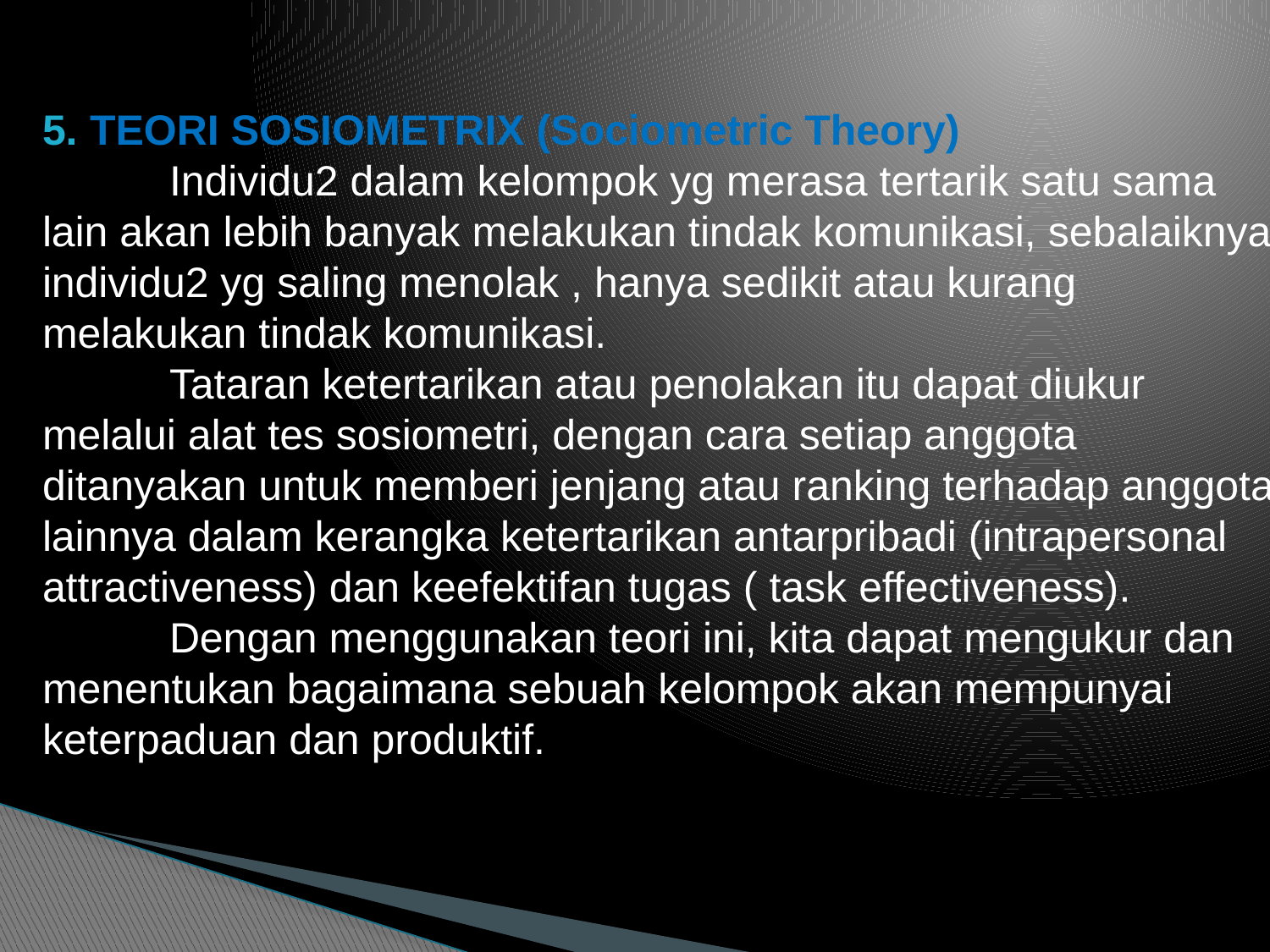

TEORI SOSIOMETRIX (Sociometric Theory)
	Individu2 dalam kelompok yg merasa tertarik satu sama lain akan lebih banyak melakukan tindak komunikasi, sebalaiknya individu2 yg saling menolak , hanya sedikit atau kurang melakukan tindak komunikasi.
	Tataran ketertarikan atau penolakan itu dapat diukur melalui alat tes sosiometri, dengan cara setiap anggota ditanyakan untuk memberi jenjang atau ranking terhadap anggota lainnya dalam kerangka ketertarikan antarpribadi (intrapersonal attractiveness) dan keefektifan tugas ( task effectiveness).
	Dengan menggunakan teori ini, kita dapat mengukur dan menentukan bagaimana sebuah kelompok akan mempunyai keterpaduan dan produktif.